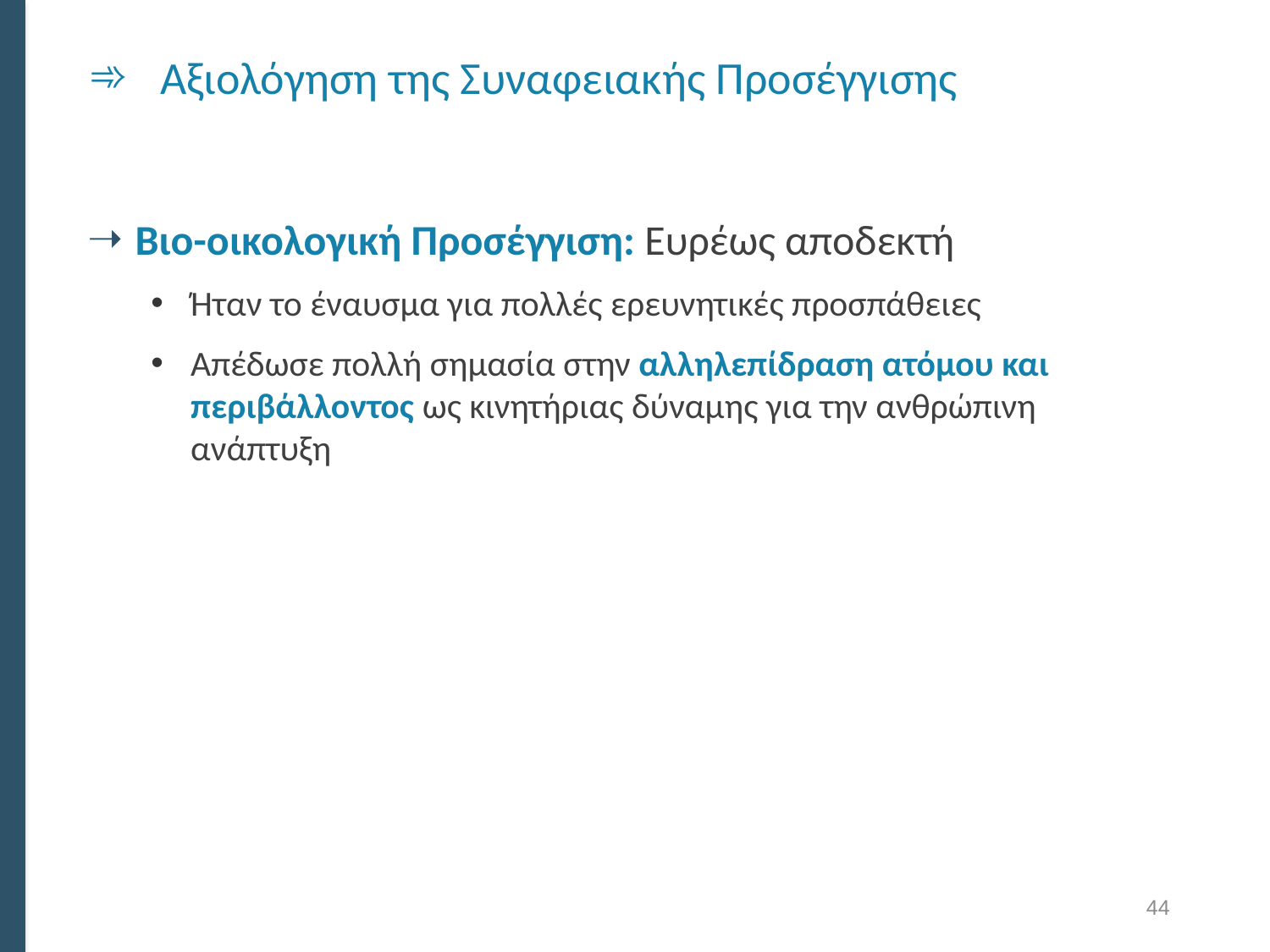

# Αξιολόγηση της Συναφειακής Προσέγγισης
Βιο-οικολογική Προσέγγιση: Ευρέως αποδεκτή
Ήταν το έναυσμα για πολλές ερευνητικές προσπάθειες
Απέδωσε πολλή σημασία στην αλληλεπίδραση ατόμου και περιβάλλοντος ως κινητήριας δύναμης για την ανθρώπινη ανάπτυξη

44